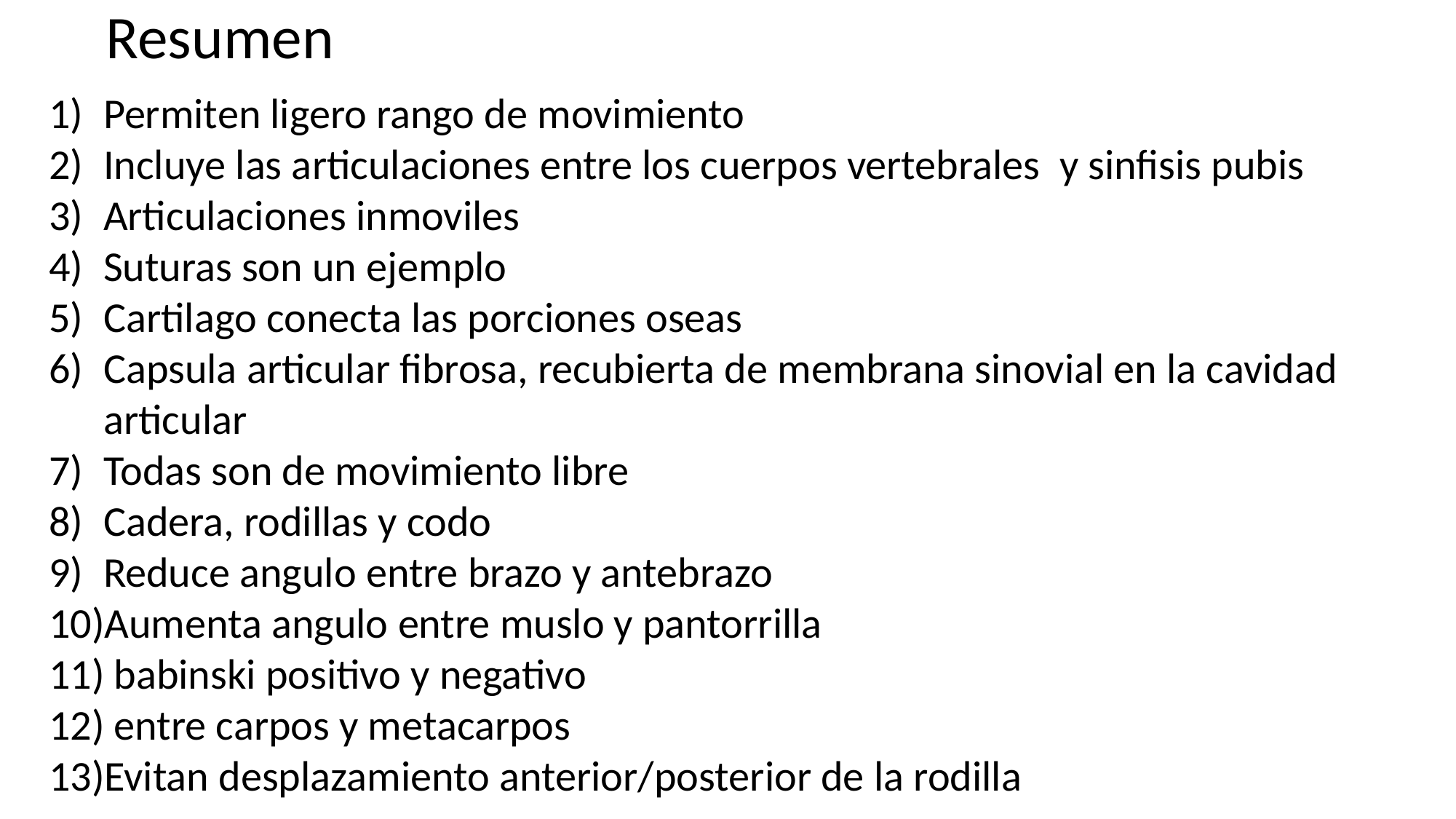

# Resumen
Permiten ligero rango de movimiento
Incluye las articulaciones entre los cuerpos vertebrales  y sinfisis pubis
Articulaciones inmoviles
Suturas son un ejemplo
Cartilago conecta las porciones oseas
Capsula articular fibrosa, recubierta de membrana sinovial en la cavidad articular
Todas son de movimiento libre
Cadera, rodillas y codo
Reduce angulo entre brazo y antebrazo
Aumenta angulo entre muslo y pantorrilla
 babinski positivo y negativo
 entre carpos y metacarpos
Evitan desplazamiento anterior/posterior de la rodilla